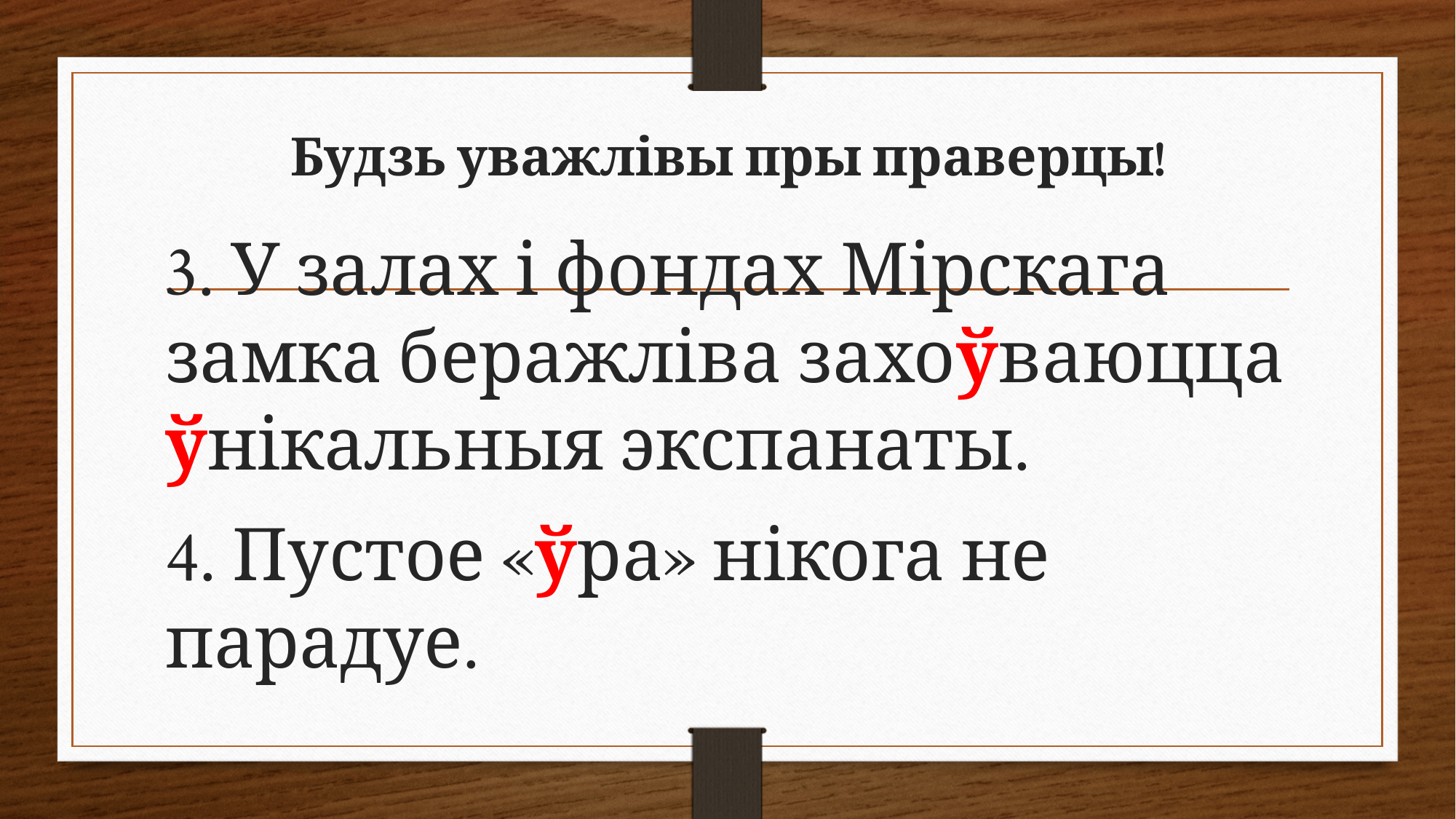

# Будзь уважлівы пры праверцы!
3. У залах і фондах Мірскага замка беражліва захоўваюцца ўнікальныя экспанаты.
4. Пустое «ўра» нікога не парадуе.